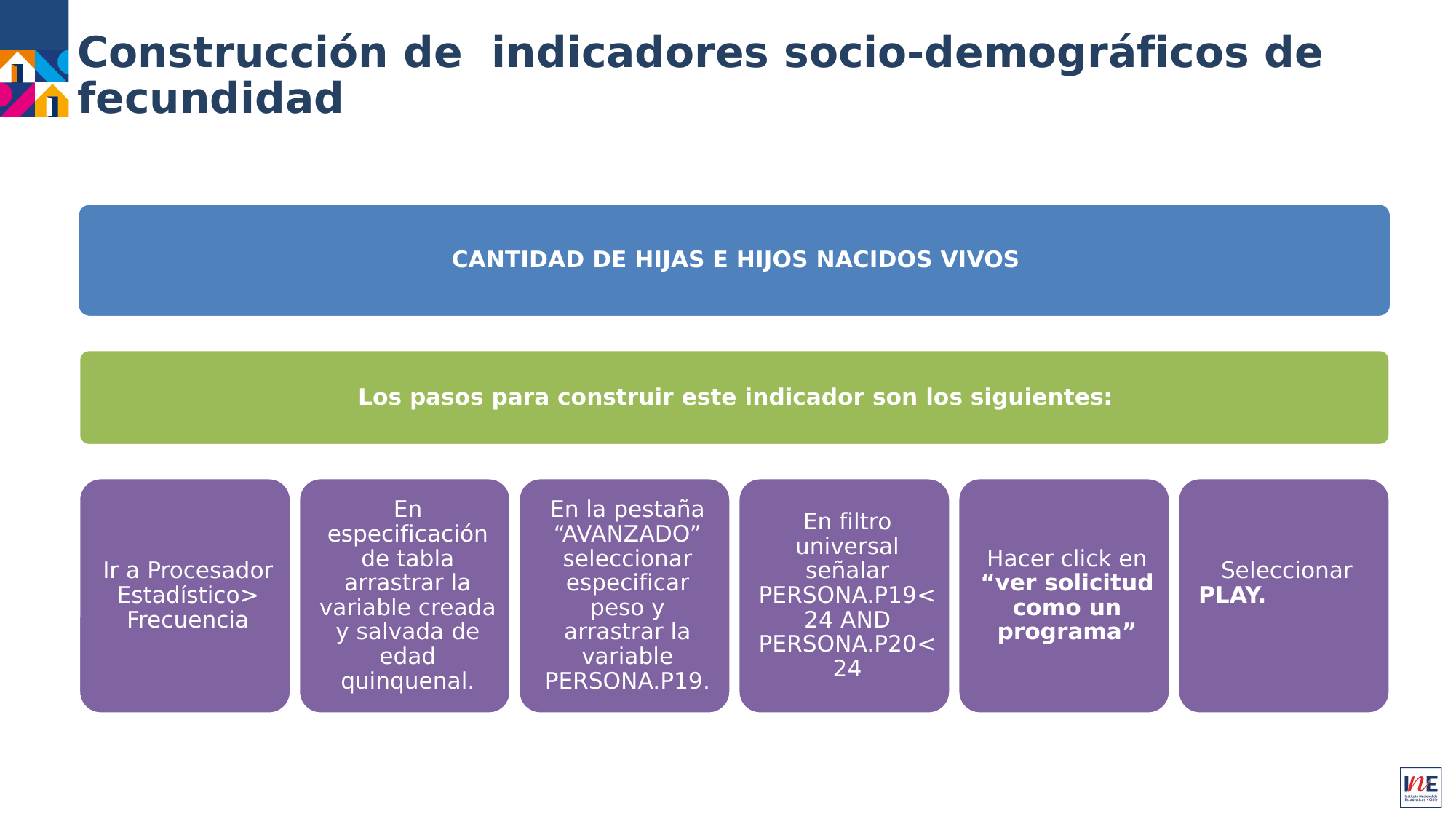

Construcción de  indicadores socio-demográficos de fecundidad
CANTIDAD DE HIJAS E HIJOS NACIDOS VIVOS
Los pasos para construir este indicador son los siguientes:
Ir a Procesador Estadístico> Frecuencia
En especificación de tabla arrastrar la variable creada y salvada de edad quinquenal.
En la pestaña “AVANZADO” seleccionar especificar peso y arrastrar la variable PERSONA.P19.
En filtro universal señalar PERSONA.P19<24 AND PERSONA.P20<24
Hacer click en “ver solicitud como un programa”
Seleccionar PLAY.